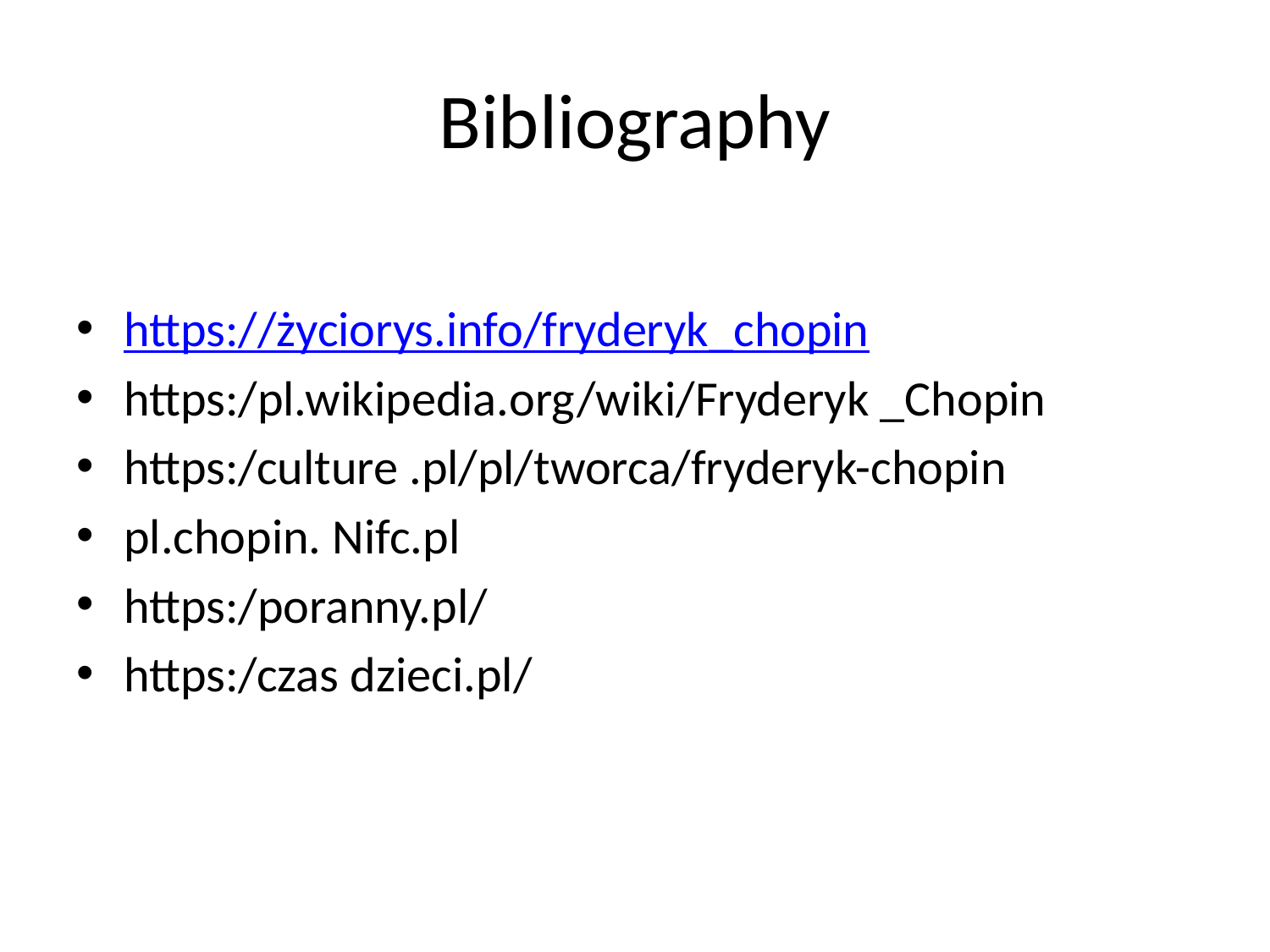

# Bibliography

https://życiorys.info/fryderyk_chopin
https:/pl.wikipedia.org/wiki/Fryderyk _Chopin
https:/culture .pl/pl/tworca/fryderyk-chopin
pl.chopin. Nifc.pl
https:/poranny.pl/
https:/czas dzieci.pl/